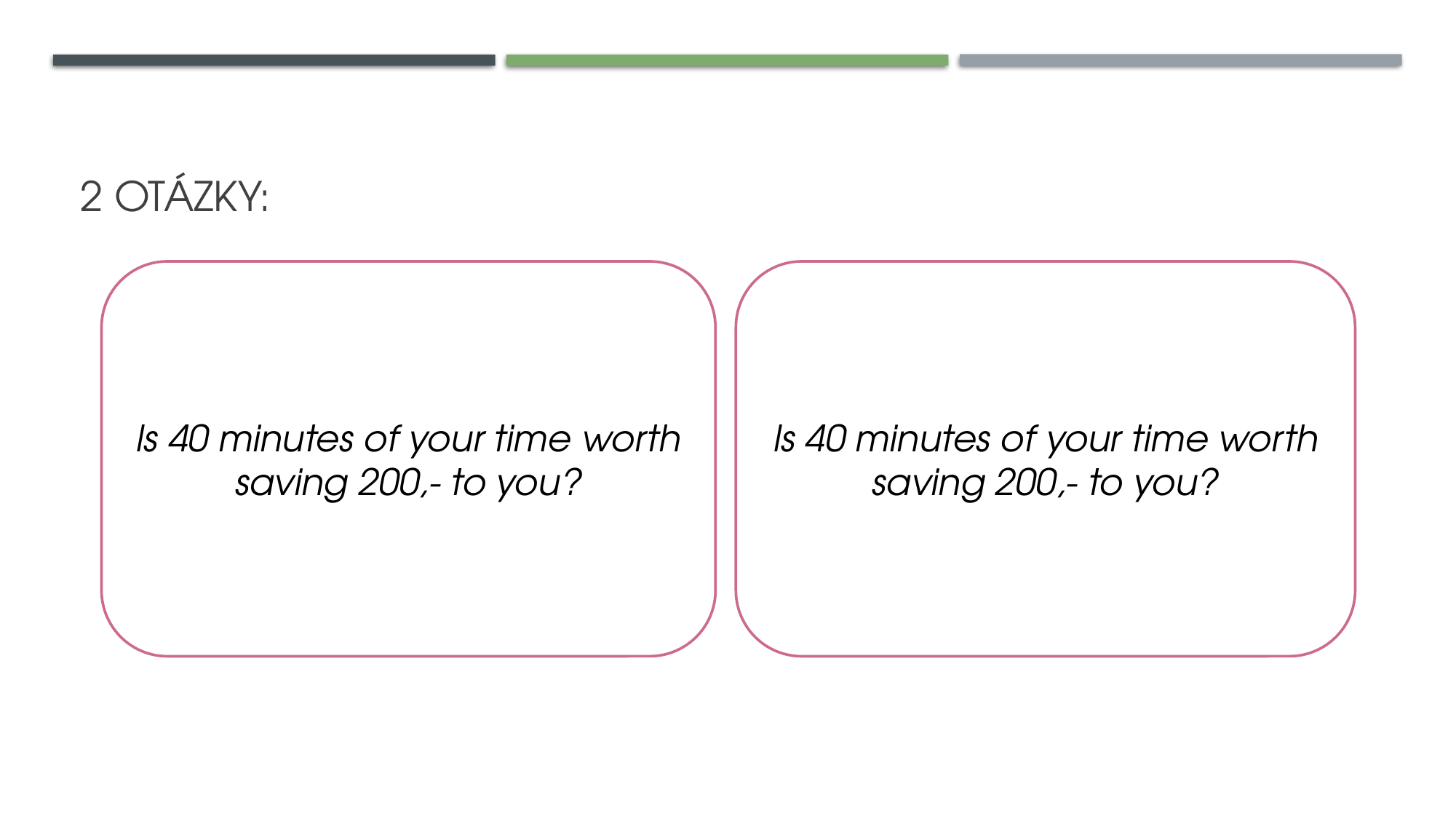

# 2 otázky:
Is 40 minutes of your time worth saving 200,- to you?
Is 40 minutes of your time worth saving 200,- to you?